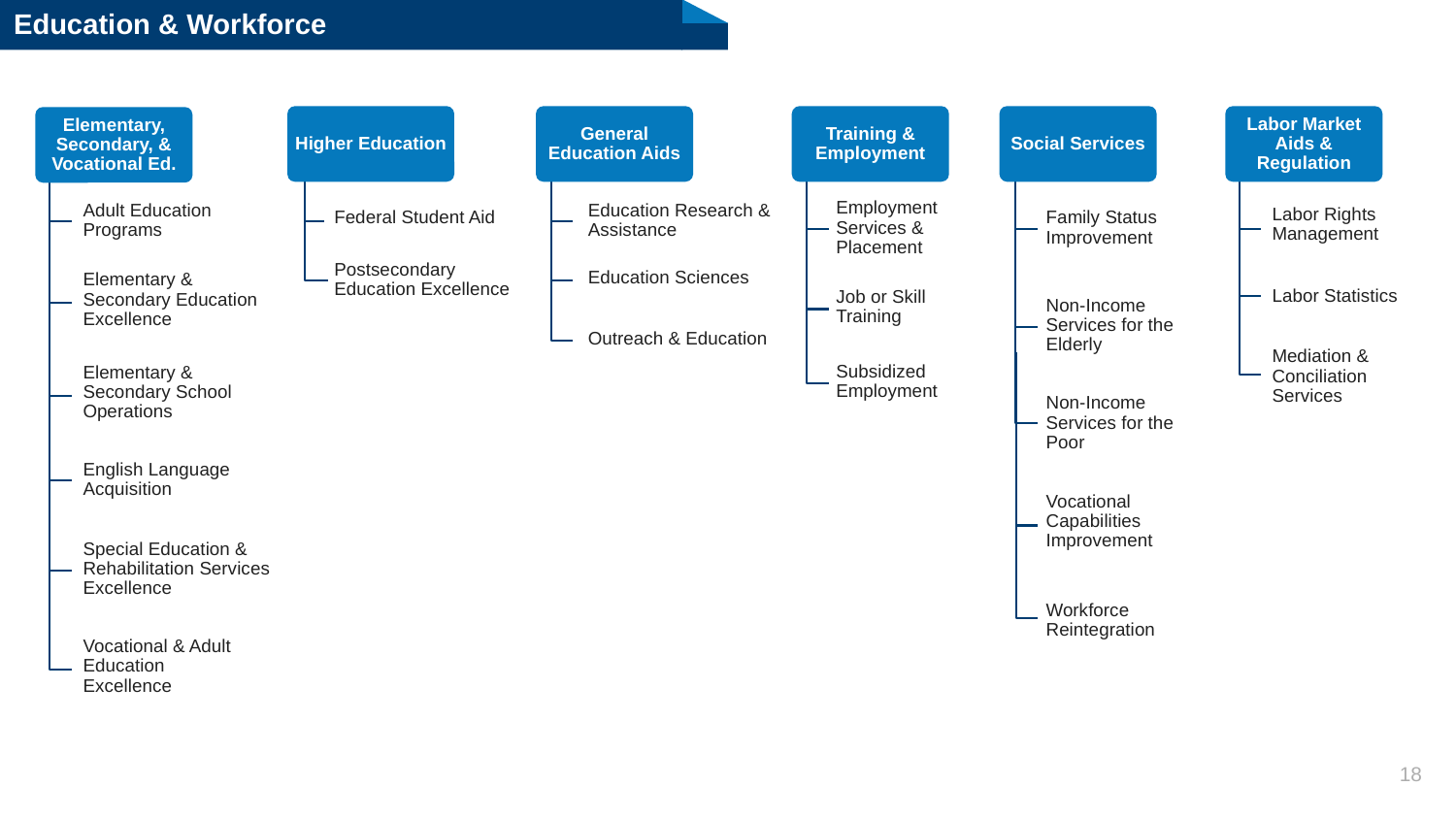

# Education & Workforce
Elementary, Secondary, & Vocational Ed.

Adult Education Programs
Elementary & Secondary Education Excellence
Elementary & Secondary School Operations
English Language Acquisition
Special Education & Rehabilitation Services Excellence
Vocational & Adult Education Excellence

General Education Aids

Education Research & Assistance
Education Sciences
Outreach & Education

Training & Employment
Employment Services & Placement
Job or Skill Training
Subsidized Employment

Social Services

Family Status Improvement

Non-Income Services for the Elderly

Non-Income Services for the Poor

Vocational Capabilities Improvement
Workforce Reintegration

Labor Market Aids & Regulation

Labor Rights Management

Labor Statistics
Mediation & Conciliation Services

Higher Education

Federal Student Aid

Postsecondary Education Excellence
18